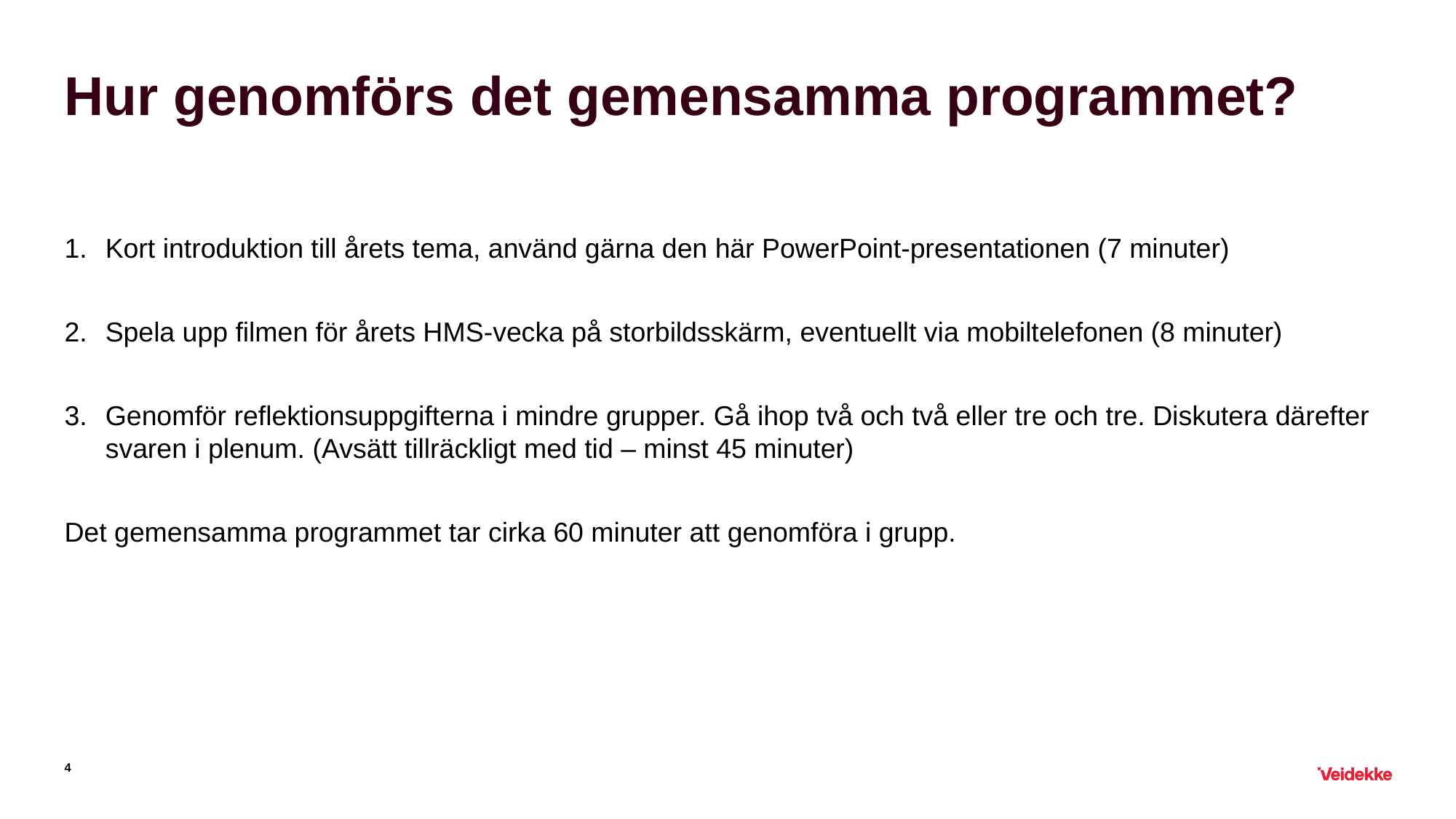

# Hur genomförs det gemensamma programmet?

Kort introduktion till årets tema, använd gärna den här PowerPoint-presentationen (7 minuter)

Spela upp filmen för årets HMS-vecka på storbildsskärm, eventuellt via mobiltelefonen (8 minuter)

Genomför reflektionsuppgifterna i mindre grupper. Gå ihop två och två eller tre och tre. Diskutera därefter svaren i plenum. (Avsätt tillräckligt med tid – minst 45 minuter)

Det gemensamma programmet tar cirka 60 minuter att genomföra i grupp.

4